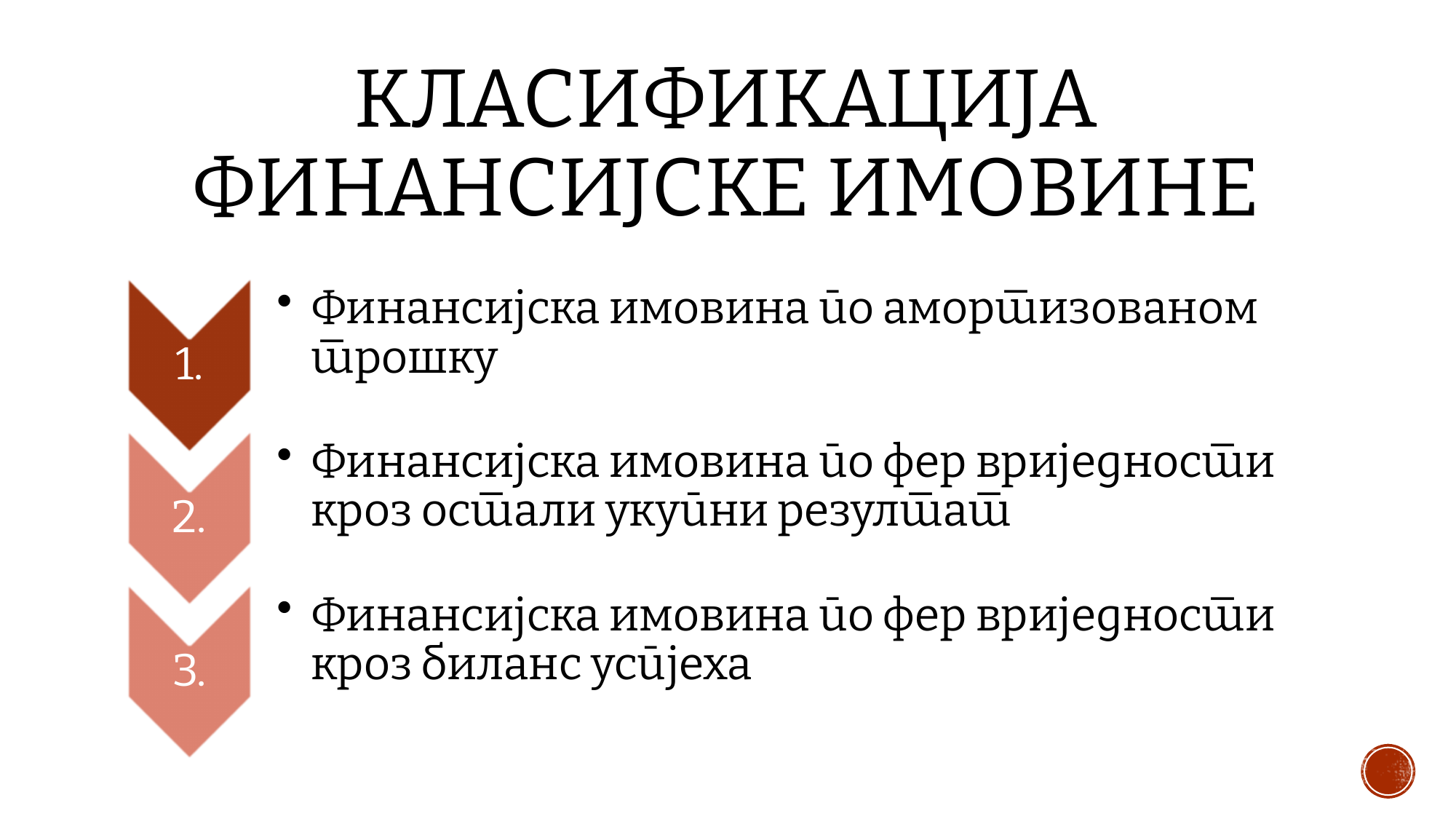

# Класификација финансијске имовине
1.
Финансијска имовина по амортизованом трошку
2.
Финансијска имовина по фер вриједности кроз остали укупни резултат
3.
Финансијска имовина по фер вриједности кроз биланс успјеха